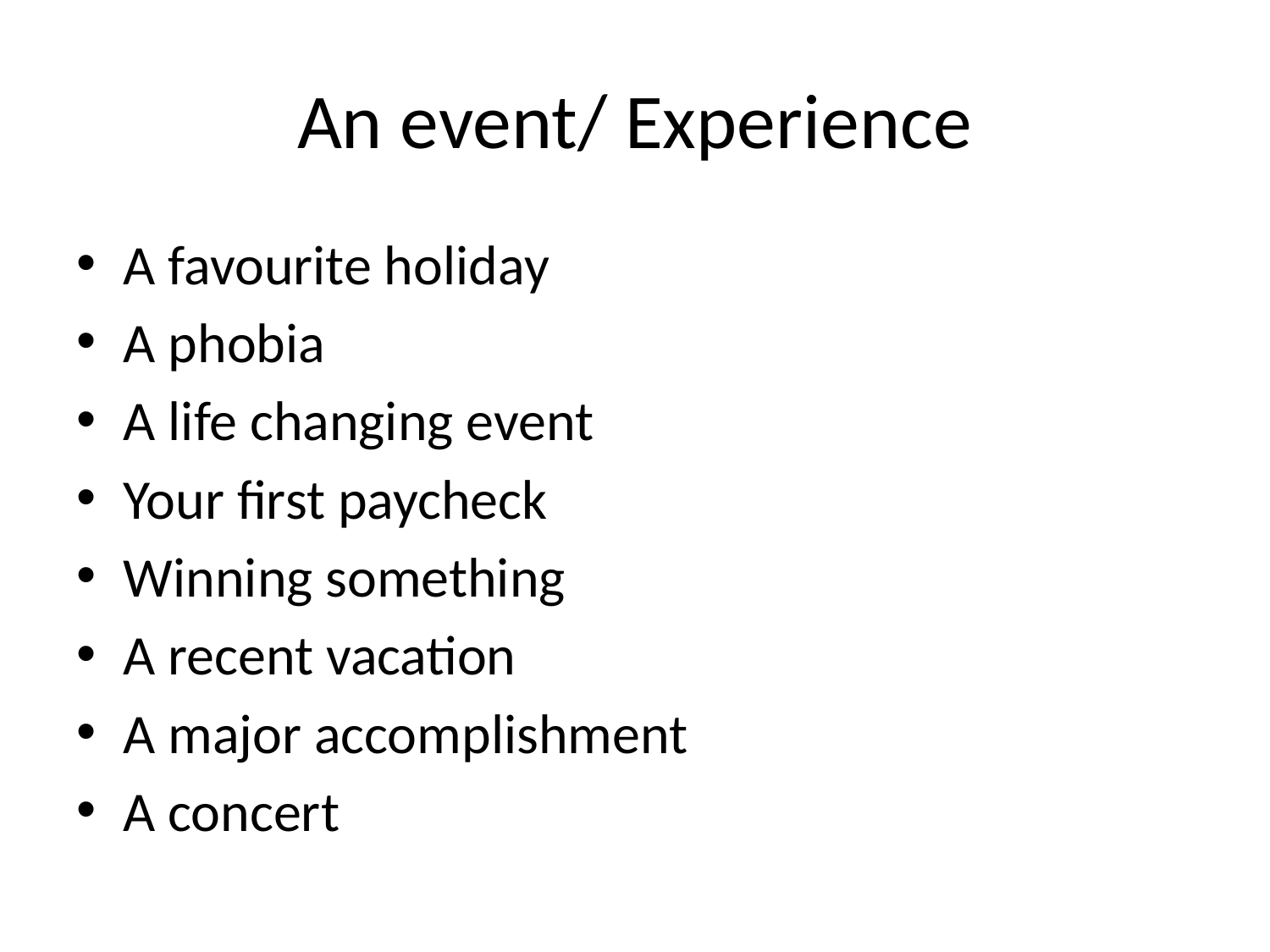

# An event/ Experience
A favourite holiday
A phobia
A life changing event
Your first paycheck
Winning something
A recent vacation
A major accomplishment
A concert